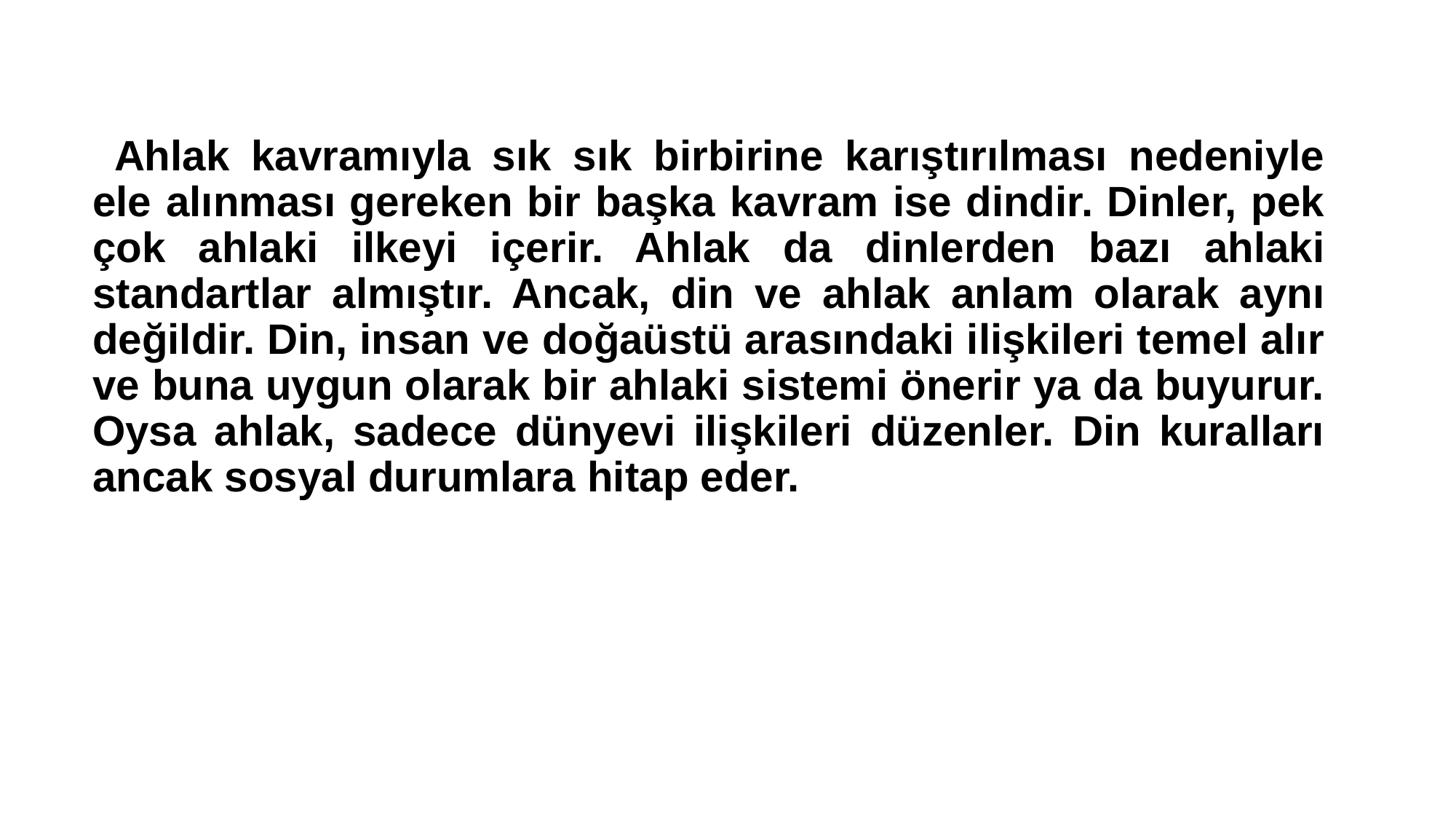

Ahlak kavramıyla sık sık birbirine karıştırılması nedeniyle ele alınması gereken bir başka kavram ise dindir. Dinler, pek çok ahlaki ilkeyi içerir. Ahlak da dinlerden bazı ahlaki standartlar almıştır. Ancak, din ve ahlak anlam olarak aynı değildir. Din, insan ve doğaüstü arasındaki ilişkileri temel alır ve buna uygun olarak bir ahlaki sistemi önerir ya da buyurur. Oysa ahlak, sadece dünyevi ilişkileri düzenler. Din kuralları ancak sosyal durumlara hitap eder.